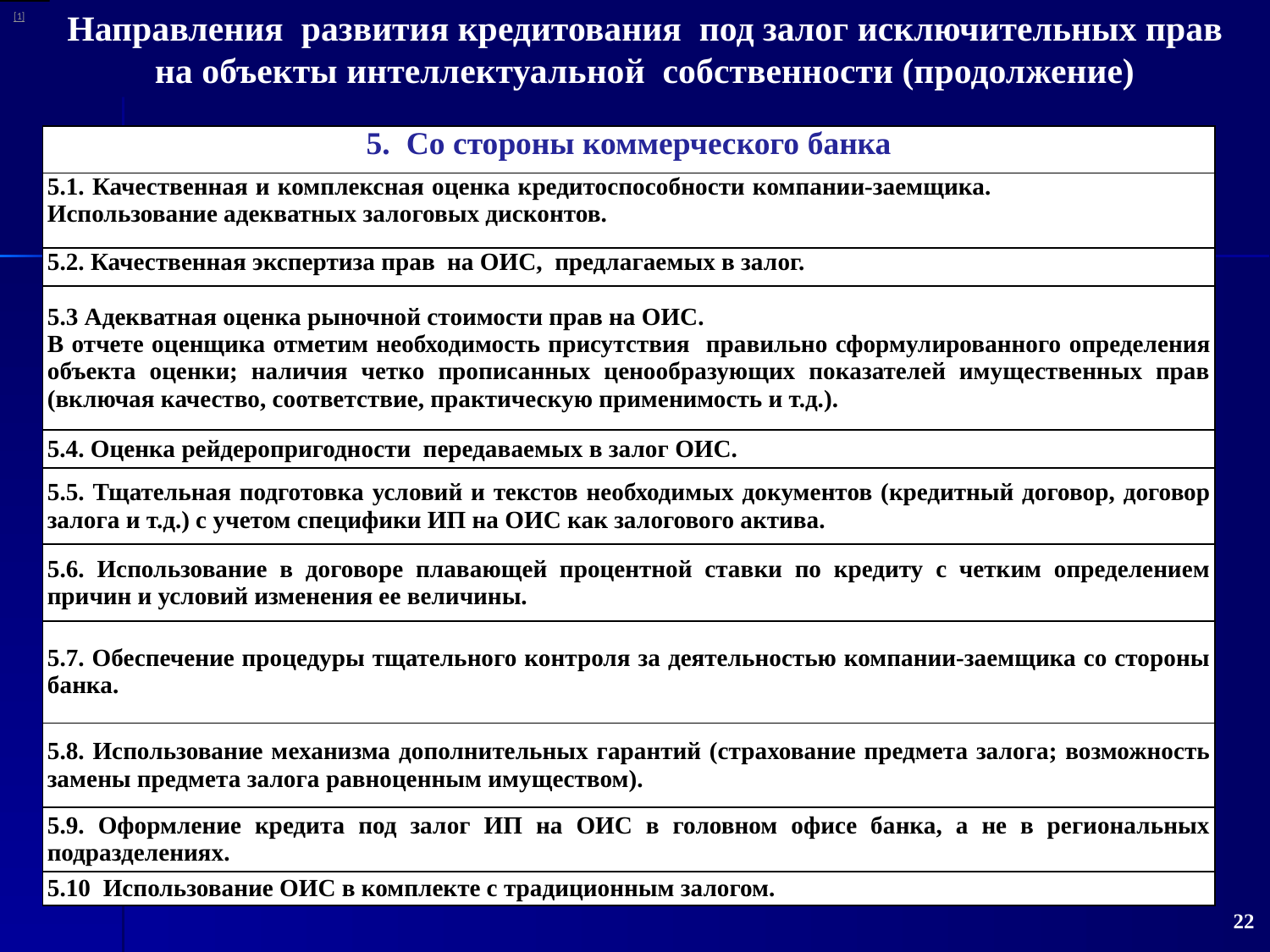

Направления  развития кредитования  под залог исключительных прав на объекты интеллектуальной  собственности (продолжение)
[1]
| 5. Со стороны коммерческого банка |
| --- |
| 5.1. Качественная и комплексная оценка кредитоспособности компании-заемщика. Использование адекватных залоговых дисконтов. |
| 5.2. Качественная экспертиза прав на ОИС, предлагаемых в залог. |
| 5.3 Адекватная оценка рыночной стоимости прав на ОИС. В отчете оценщика отметим необходимость присутствия правильно сформулированного определения объекта оценки; наличия четко прописанных ценообразующих показателей имущественных прав (включая качество, соответствие, практическую применимость и т.д.). |
| 5.4. Оценка рейдеропригодности передаваемых в залог ОИС. |
| 5.5. Тщательная подготовка условий и текстов необходимых документов (кредитный договор, договор залога и т.д.) с учетом специфики ИП на ОИС как залогового актива. |
| 5.6. Использование в договоре плавающей процентной ставки по кредиту с четким определением причин и условий изменения ее величины. |
| 5.7. Обеспечение процедуры тщательного контроля за деятельностью компании-заемщика со стороны банка. |
| 5.8. Использование механизма дополнительных гарантий (страхование предмета залога; возможность замены предмета залога равноценным имуществом). |
| 5.9. Оформление кредита под залог ИП на ОИС в головном офисе банка, а не в региональных подразделениях. |
| 5.10 Использование ОИС в комплекте с традиционным залогом. |

22